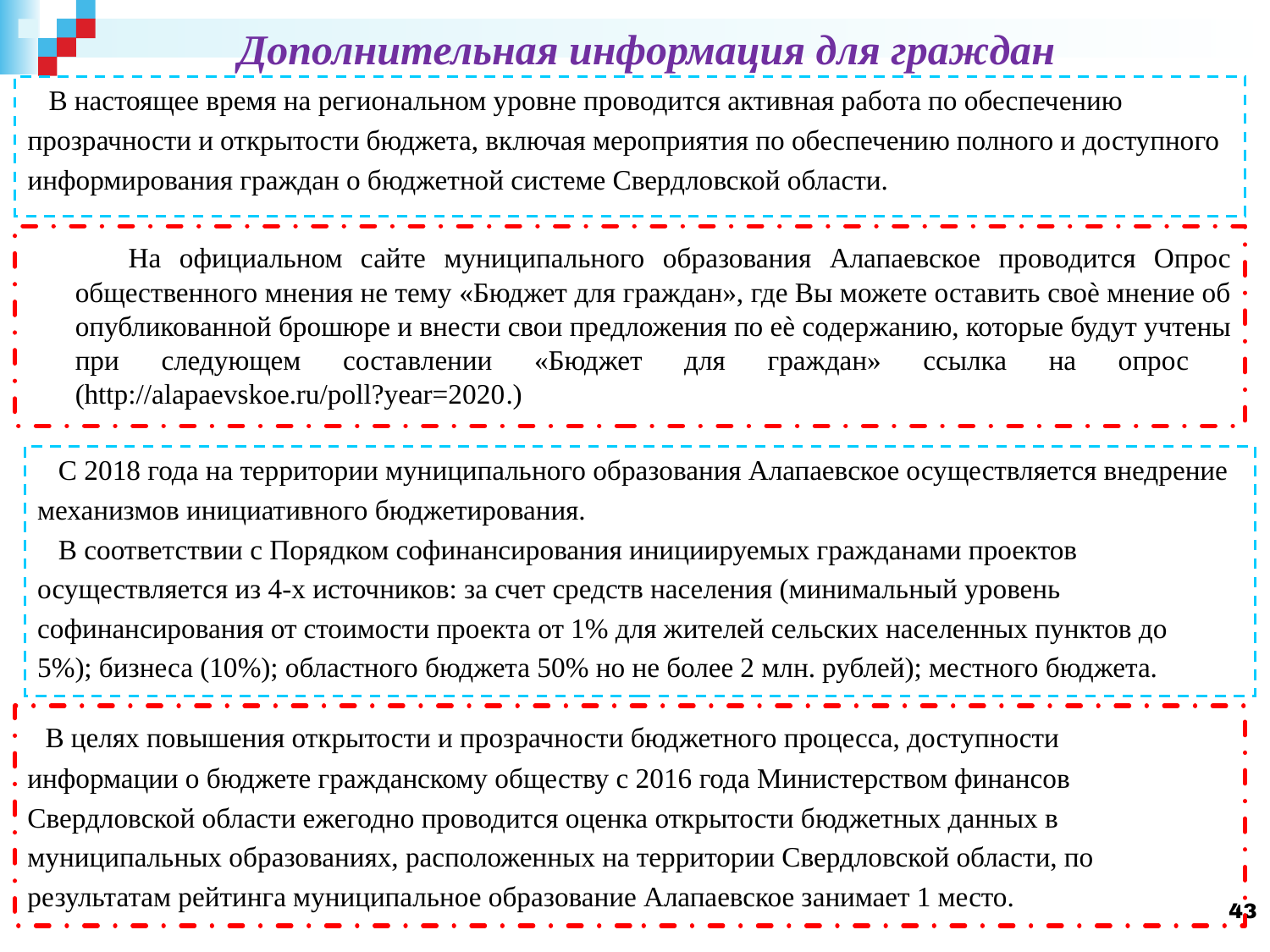

# Дополнительная информация для граждан
   В настоящее время на региональном уровне проводится активная работа по обеспечению
прозрачности и открытости бюджета, включая мероприятия по обеспечению полного и доступного
информирования граждан о бюджетной системе Свердловской области.

     На официальном сайте муниципального образования Алапаевское проводится Опрос общественного мнения не тему «Бюджет для граждан», где Вы можете оставить своѐ мнение об опубликованной брошюре и внести свои предложения по еѐ содержанию, которые будут учтены при следующем составлении «Бюджет для граждан» ссылка на опрос  (http://alapaevskoe.ru/poll?year=2020.)

   С 2018 года на территории муниципального образования Алапаевское осуществляется внедрение
механизмов инициативного бюджетирования.
   В соответствии с Порядком софинансирования инициируемых гражданами проектов
осуществляется из 4-х источников: за счет средств населения (минимальный уровень
софинансирования от стоимости проекта от 1% для жителей сельских населенных пунктов до
5%); бизнеса (10%); областного бюджета 50% но не более 2 млн. рублей); местного бюджета.

  В целях повышения открытости и прозрачности бюджетного процесса, доступности
информации о бюджете гражданскому обществу с 2016 года Министерством финансов
Свердловской области ежегодно проводится оценка открытости бюджетных данных в
муниципальных образованиях, расположенных на территории Свердловской области, по
результатам рейтинга муниципальное образование Алапаевское занимает 1 место.

43